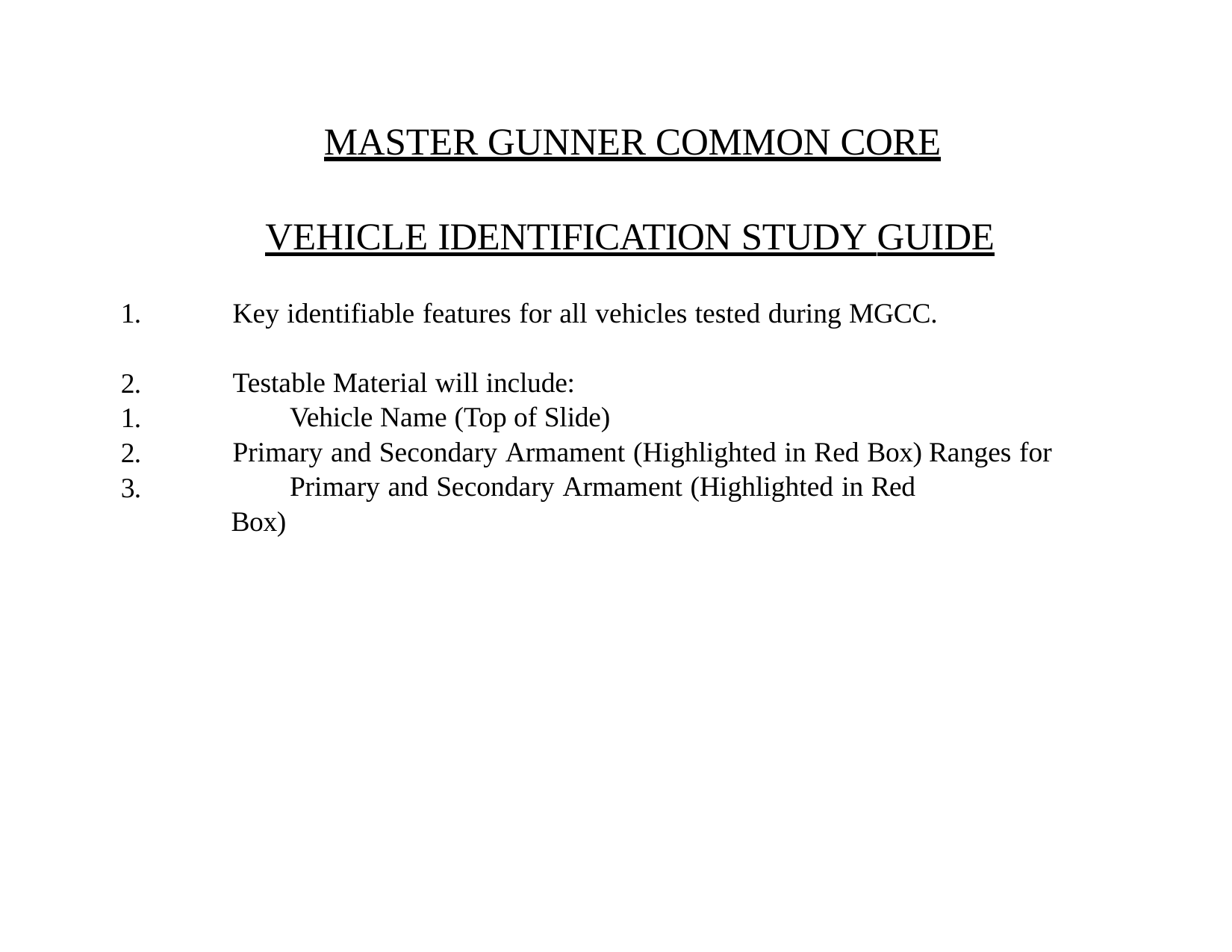

# MASTER GUNNER COMMON CORE
VEHICLE IDENTIFICATION STUDY GUIDE
1.
Key identifiable features for all vehicles tested during MGCC.
2.
1.
2.
3.
Testable Material will include: Vehicle Name (Top of Slide)
Primary and Secondary Armament (Highlighted in Red Box) Ranges for Primary and Secondary Armament (Highlighted in Red
Box)